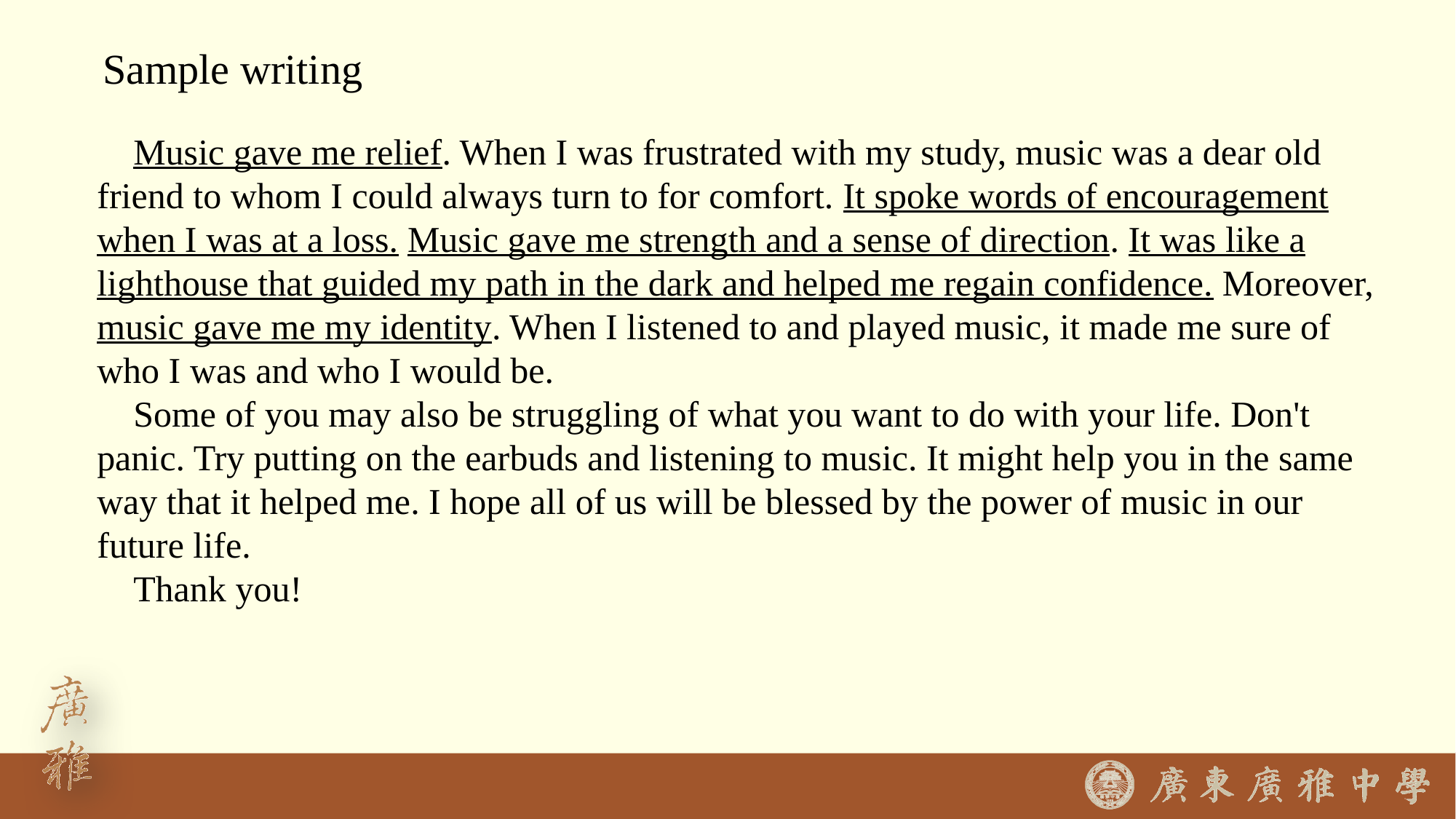

Sample writing
    Music gave me relief. When I was frustrated with my study, music was a dear old friend to whom I could always turn to for comfort. It spoke words of encouragement when I was at a loss. Music gave me strength and a sense of direction. It was like a lighthouse that guided my path in the dark and helped me regain confidence. Moreover, music gave me my identity. When I listened to and played music, it made me sure of who I was and who I would be.
    Some of you may also be struggling of what you want to do with your life. Don't panic. Try putting on the earbuds and listening to music. It might help you in the same way that it helped me. I hope all of us will be blessed by the power of music in our future life.
    Thank you!